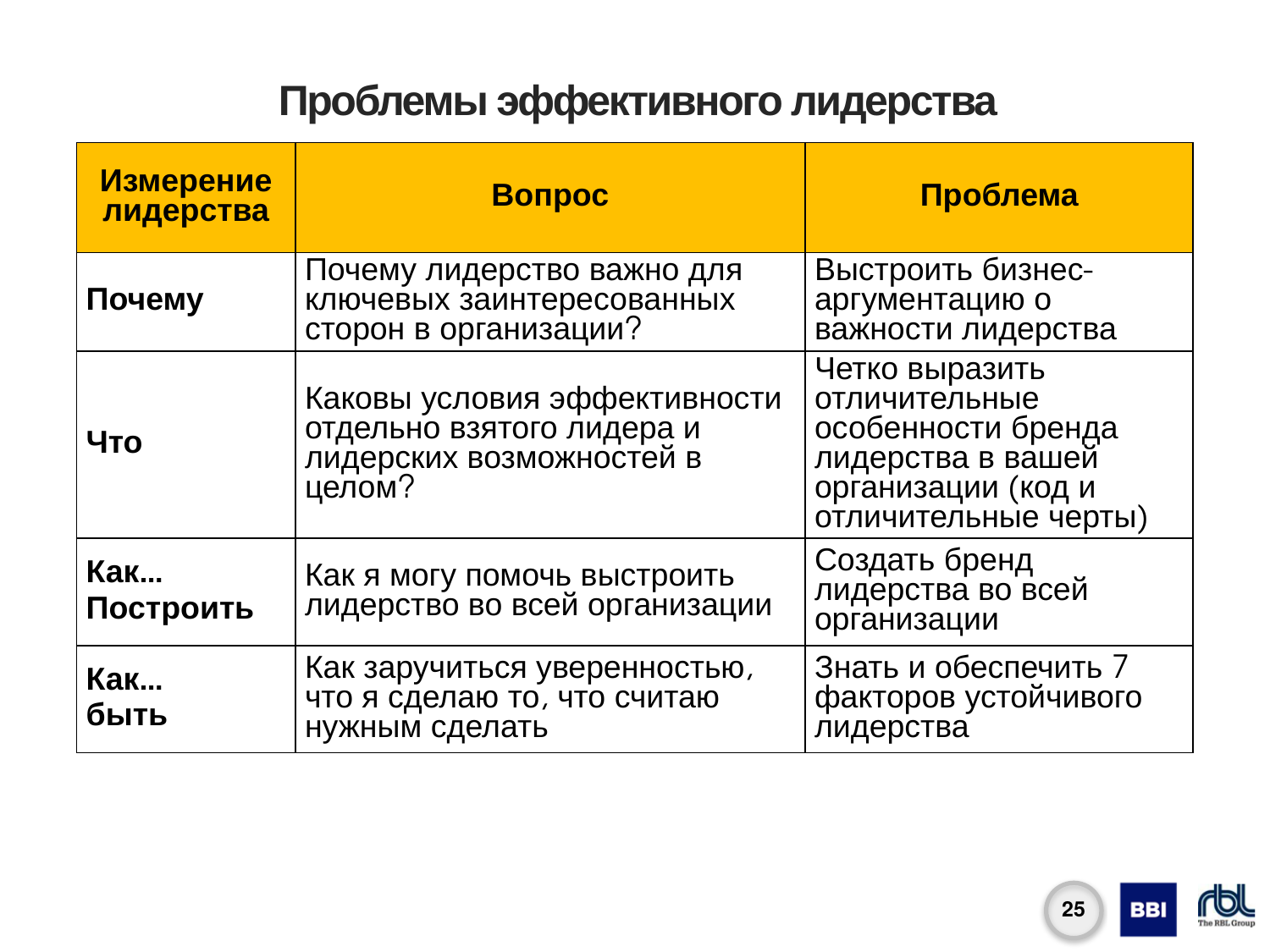

# Проблемы эффективного лидерства

| Измерение лидерства | Вопрос | Проблема |
| --- | --- | --- |
| Почему | Почему лидерство важно для ключевых заинтересованных сторон в организации? | Выстроить бизнес-аргументацию о важности лидерства |
| Что | Каковы условия эффективности отдельно взятого лидера и лидерских возможностей в целом? | Четко выразить отличительные особенности бренда лидерства в вашей организации (код и отличительные черты) |
| Как… Построить | Как я могу помочь выстроить лидерство во всей организации | Создать бренд лидерства во всей организации |
| Как… быть | Как заручиться уверенностью, что я сделаю то, что считаю нужным сделать | Знать и обеспечить 7 факторов устойчивого лидерства |